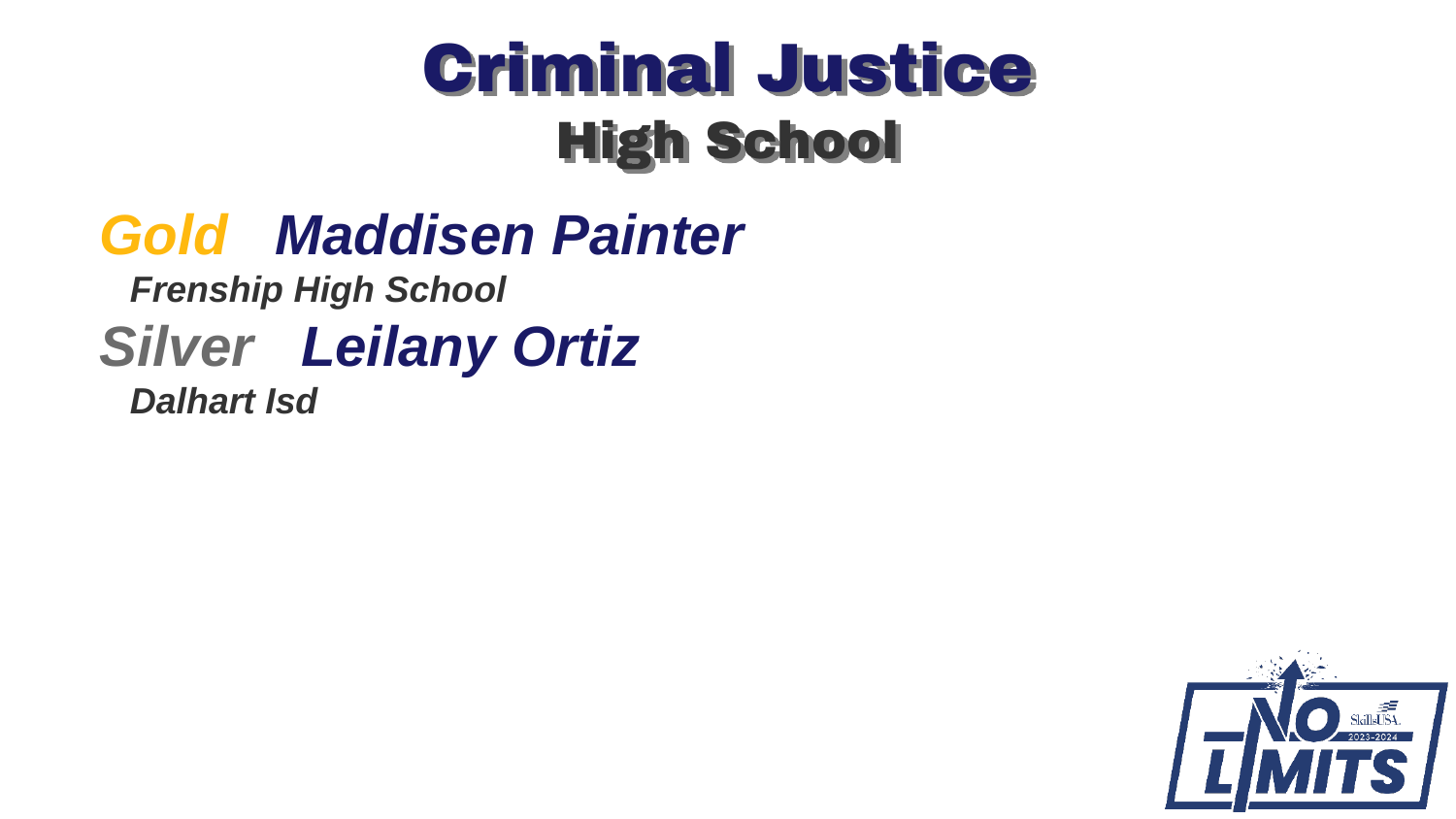

# Criminal Justice High School
Gold   Maddisen Painter
   Frenship High School
Silver   Leilany Ortiz
   Dalhart Isd